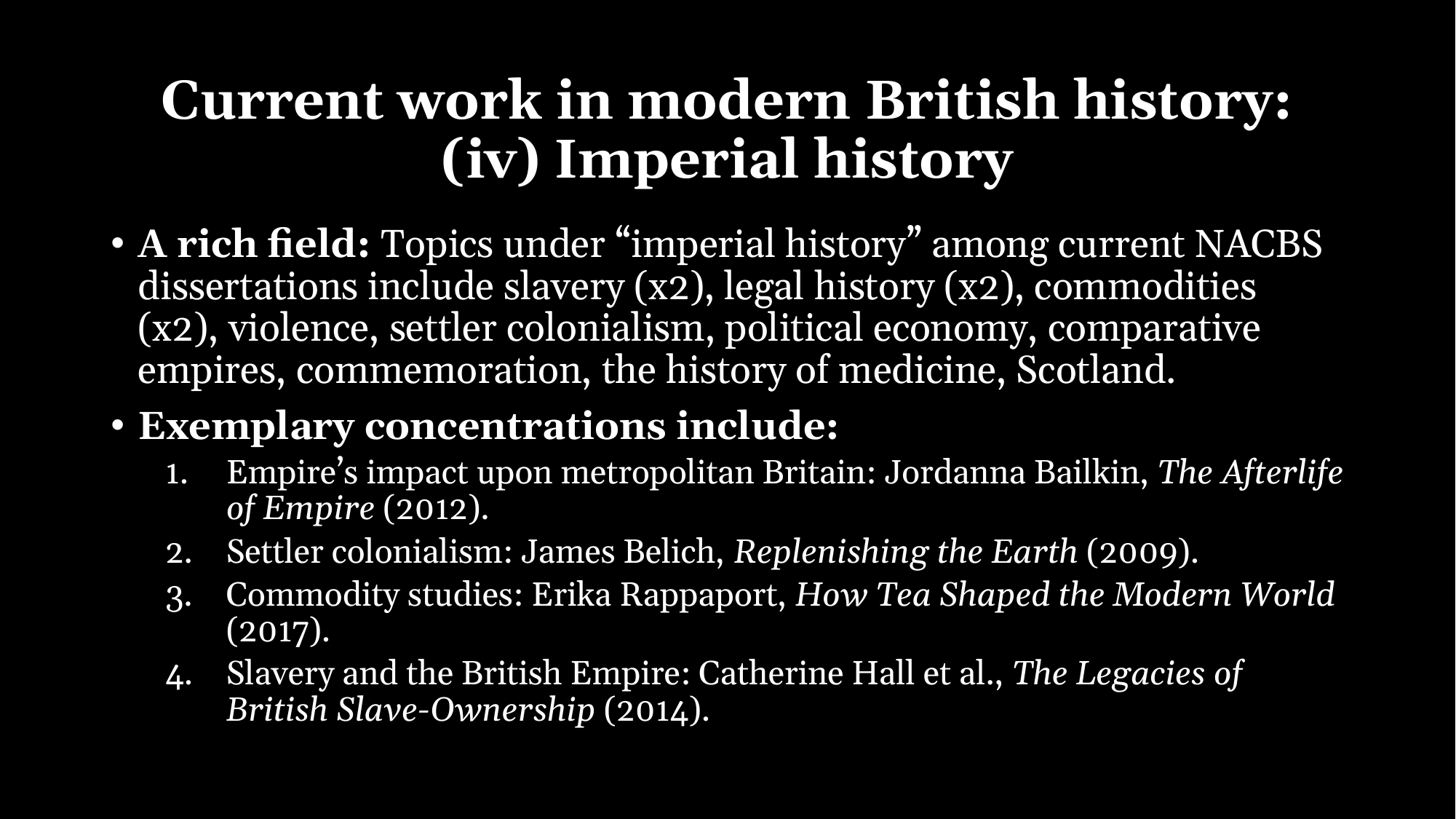

# Current work in modern British history: (iv) Imperial history
A rich field: Topics under “imperial history” among current NACBS dissertations include slavery (x2), legal history (x2), commodities (x2), violence, settler colonialism, political economy, comparative empires, commemoration, the history of medicine, Scotland.
Exemplary concentrations include:
Empire’s impact upon metropolitan Britain: Jordanna Bailkin, The Afterlife of Empire (2012).
Settler colonialism: James Belich, Replenishing the Earth (2009).
Commodity studies: Erika Rappaport, How Tea Shaped the Modern World (2017).
Slavery and the British Empire: Catherine Hall et al., The Legacies of British Slave-Ownership (2014).